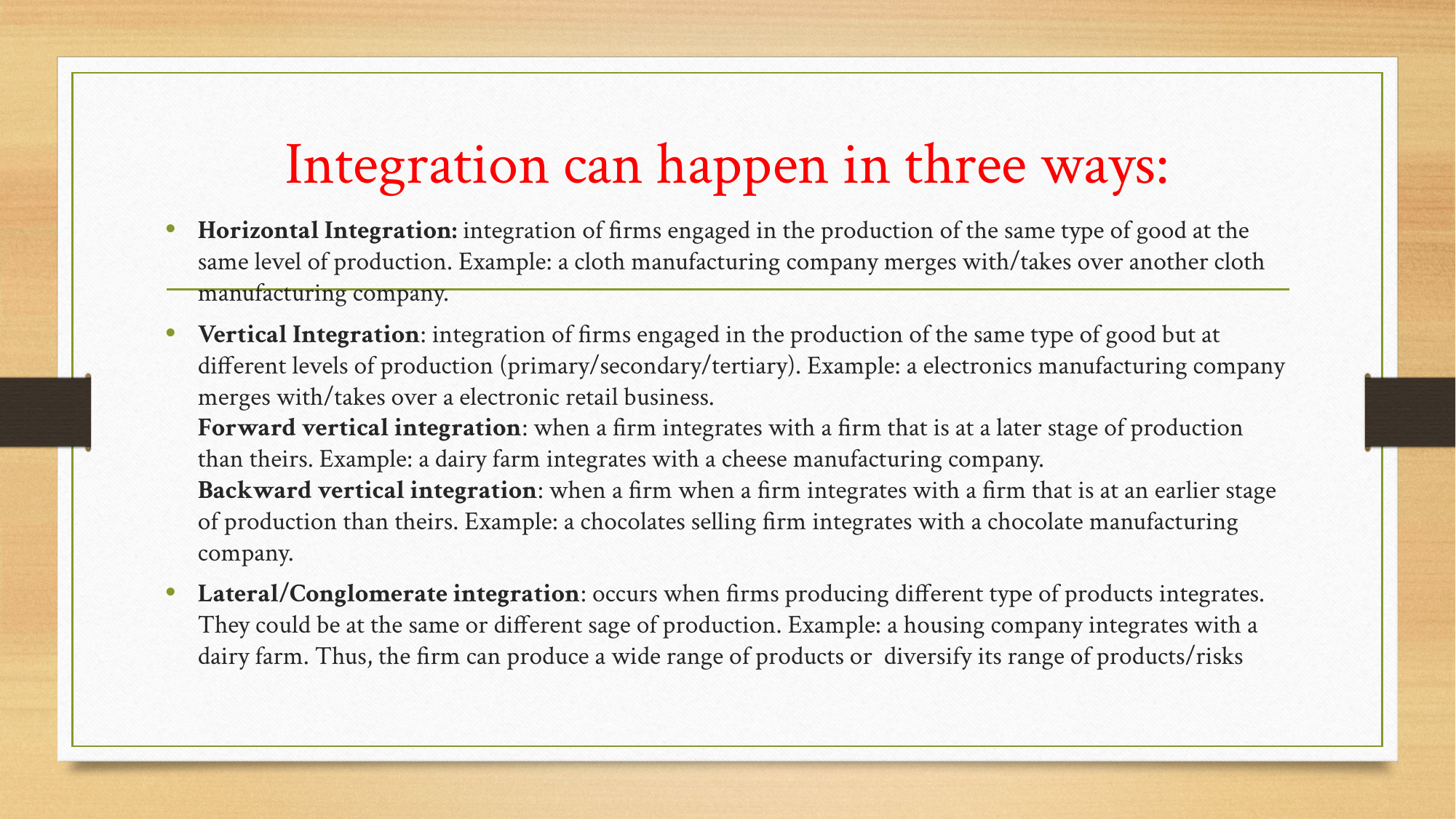

# Integration can happen in three ways:
Horizontal Integration: integration of firms engaged in the production of the same type of good at the same level of production. Example: a cloth manufacturing company merges with/takes over another cloth manufacturing company.
Vertical Integration: integration of firms engaged in the production of the same type of good but at different levels of production (primary/secondary/tertiary). Example: a electronics manufacturing company merges with/takes over a electronic retail business.
Forward vertical integration: when a firm integrates with a firm that is at a later stage of production than theirs. Example: a dairy farm integrates with a cheese manufacturing company.
Backward vertical integration: when a firm when a firm integrates with a firm that is at an earlier stage of production than theirs. Example: a chocolates selling firm integrates with a chocolate manufacturing company.
Lateral/Conglomerate integration: occurs when firms producing different type of products integrates. They could be at the same or different sage of production. Example: a housing company integrates with a dairy farm. Thus, the firm can produce a wide range of products or  diversify its range of products/risks